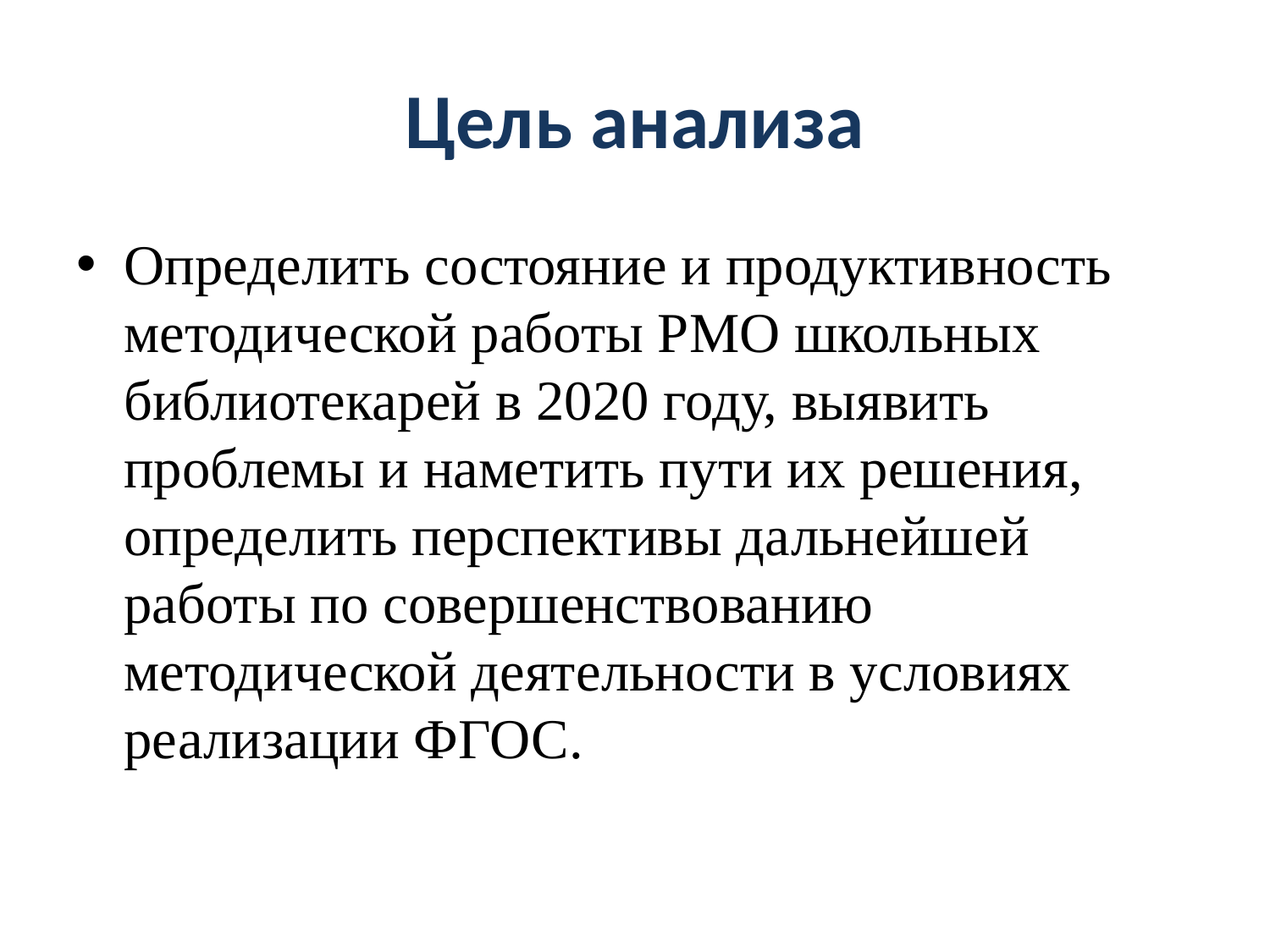

# Цель анализа
Определить состояние и продуктивность методической работы РМО школьных библиотекарей в 2020 году, выявить проблемы и наметить пути их решения, определить перспективы дальнейшей работы по совершенствованию методической деятельности в условиях реализации ФГОС.